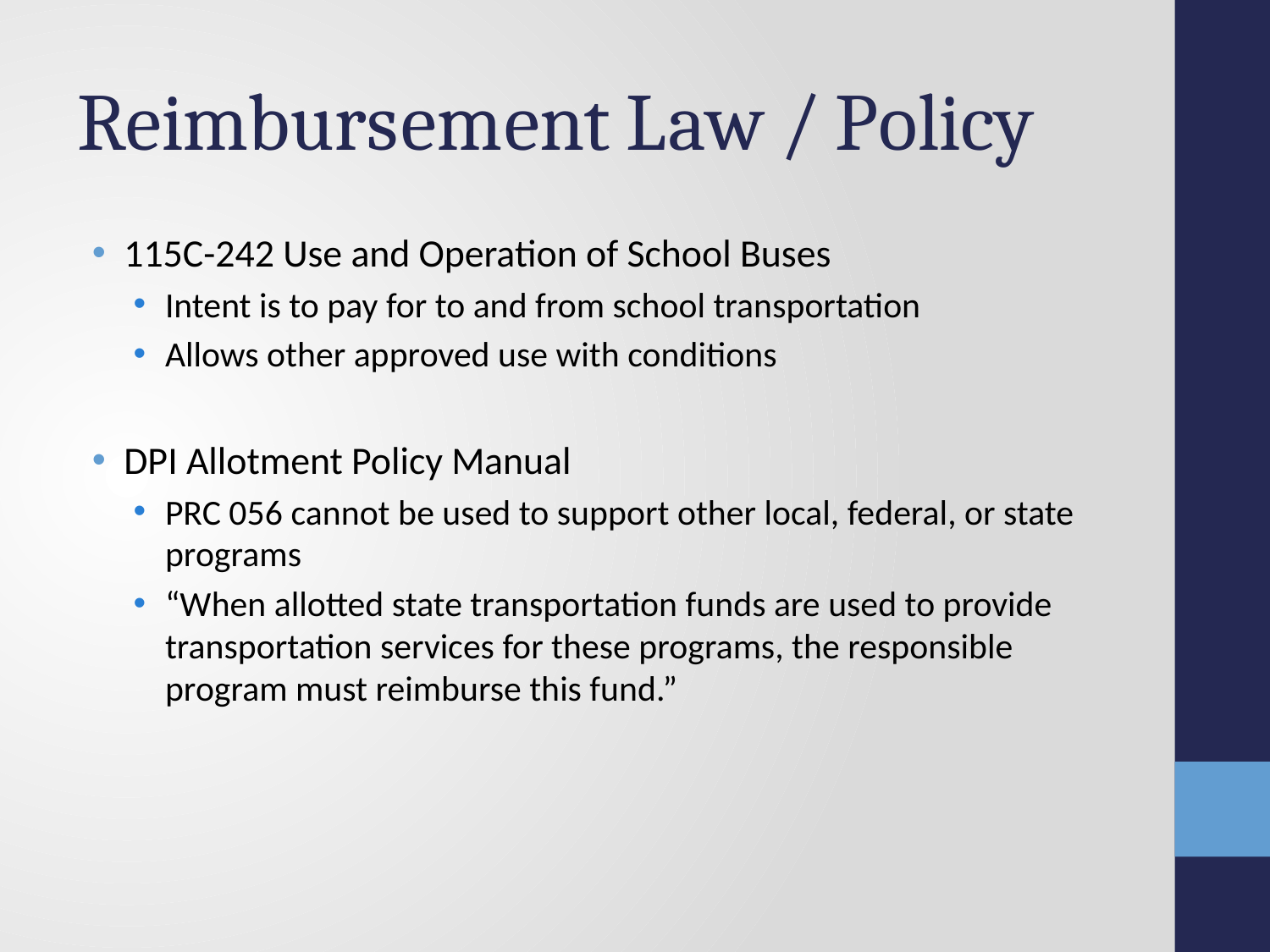

# Reimbursement Law / Policy
115C-242 Use and Operation of School Buses
Intent is to pay for to and from school transportation
Allows other approved use with conditions

DPI Allotment Policy Manual
PRC 056 cannot be used to support other local, federal, or state programs
“When allotted state transportation funds are used to provide transportation services for these programs, the responsible program must reimburse this fund.”